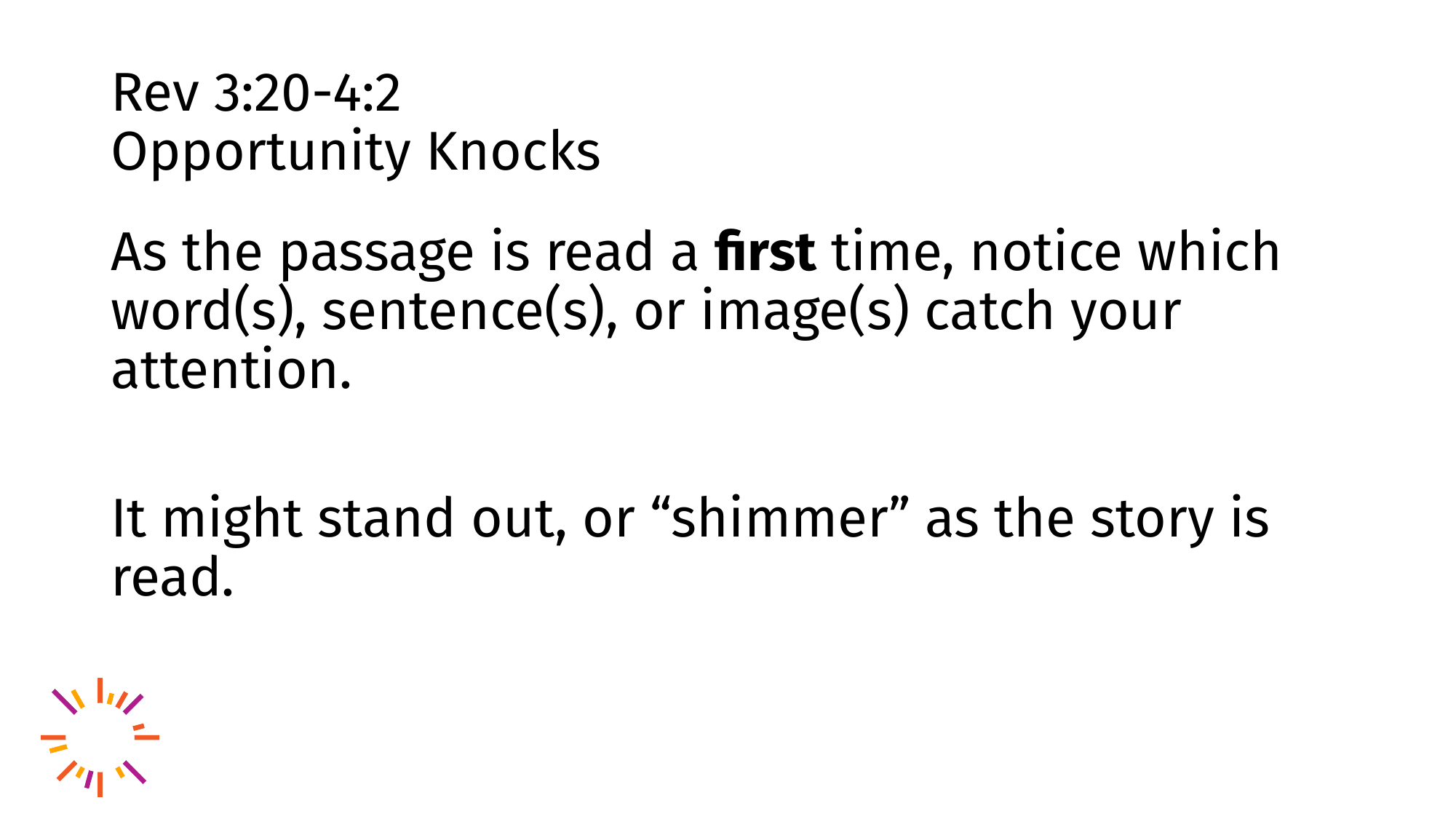

# Rev 3:20-4:2
Opportunity Knocks
As the passage is read a first time, notice which word(s), sentence(s), or image(s) catch your attention.

It might stand out, or “shimmer” as the story is read.